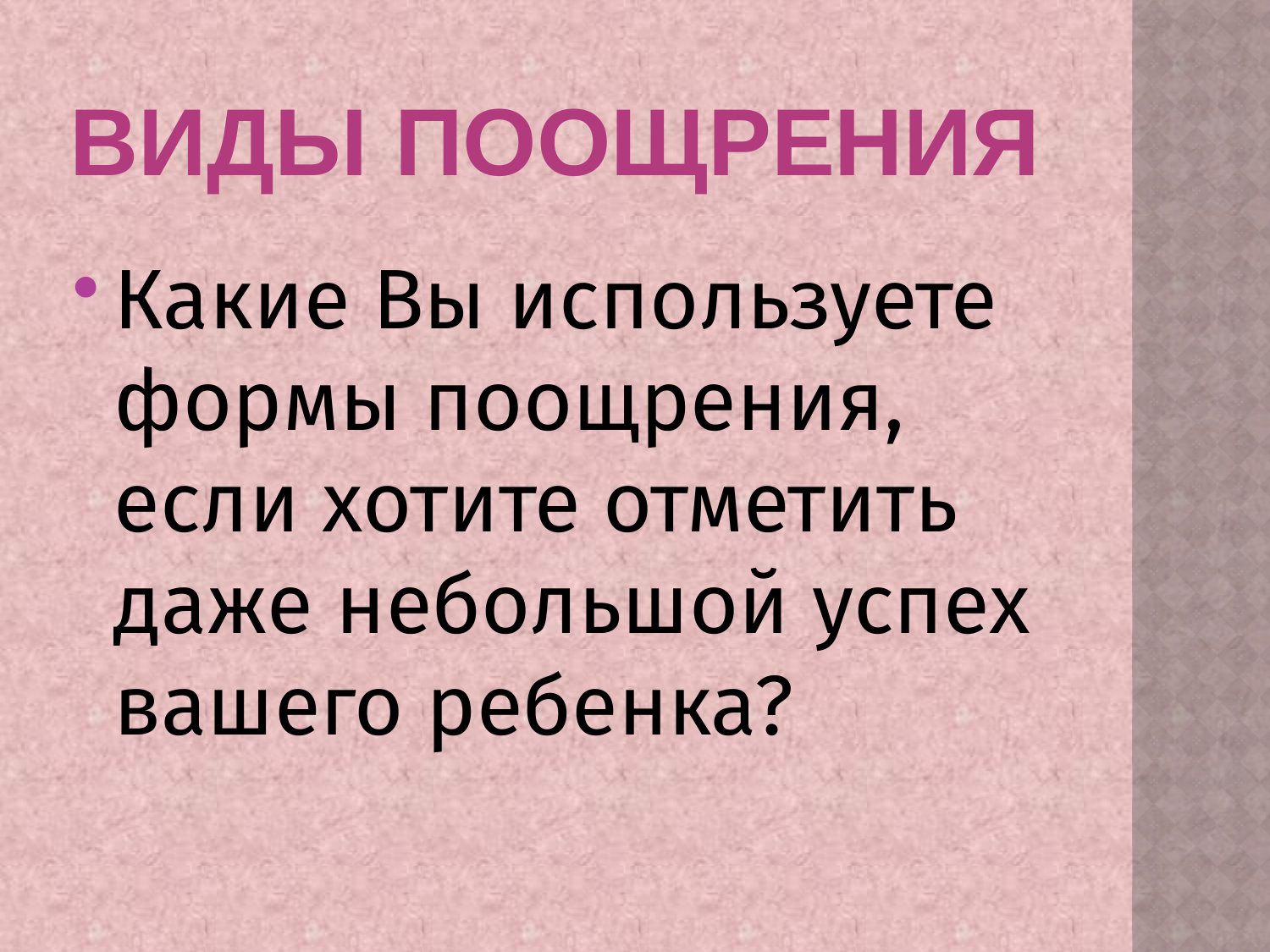

# Виды поощрения

Какие Вы используете формы поощрения, если хотите отметить даже небольшой успех вашего ребенка?